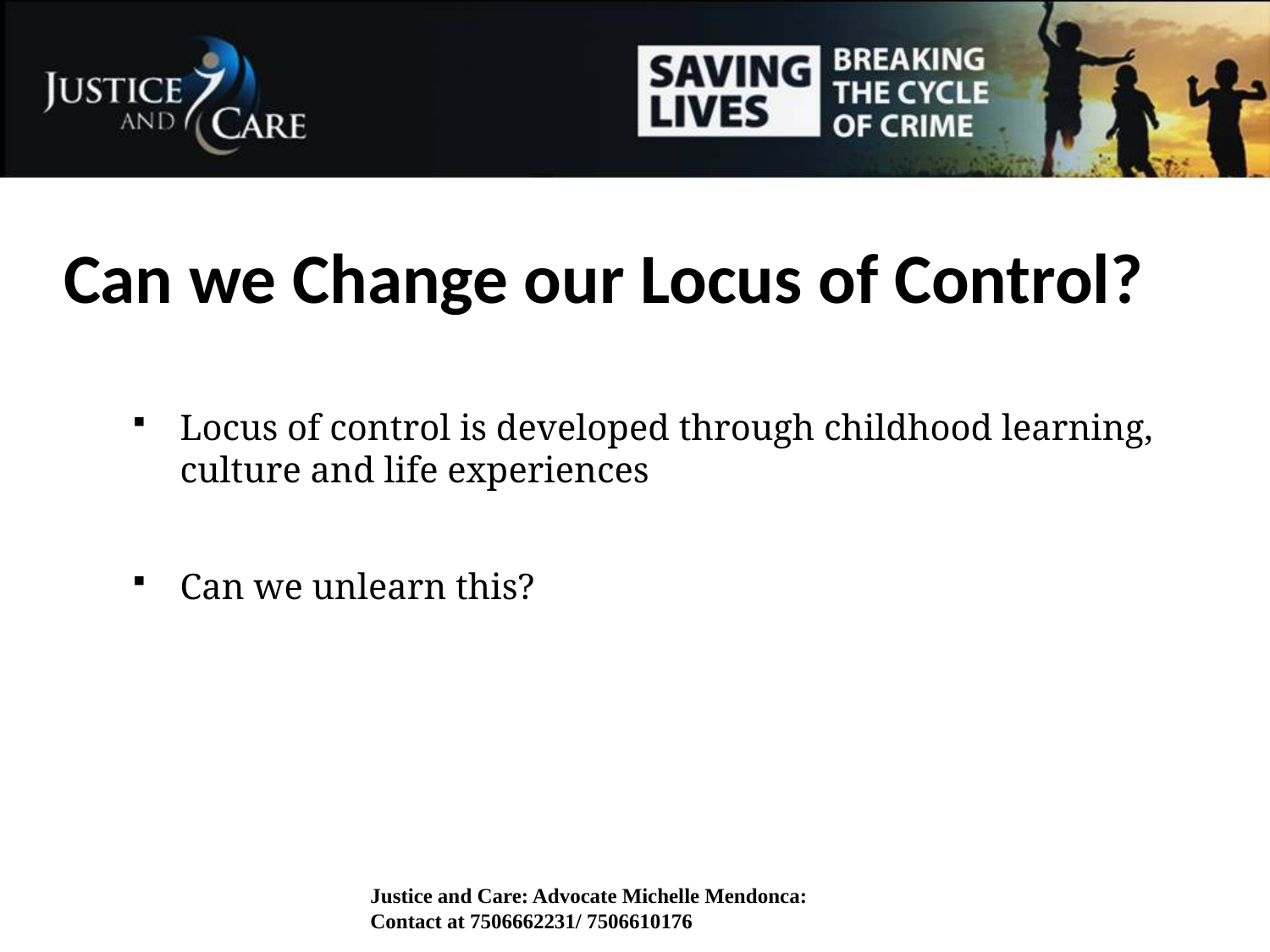

# Can we Change our Locus of Control?

Locus of control is developed through childhood learning, culture and life experiences

Can we unlearn this?

Justice and Care: Advocate Michelle Mendonca:  Contact at 7506662231/ 7506610176